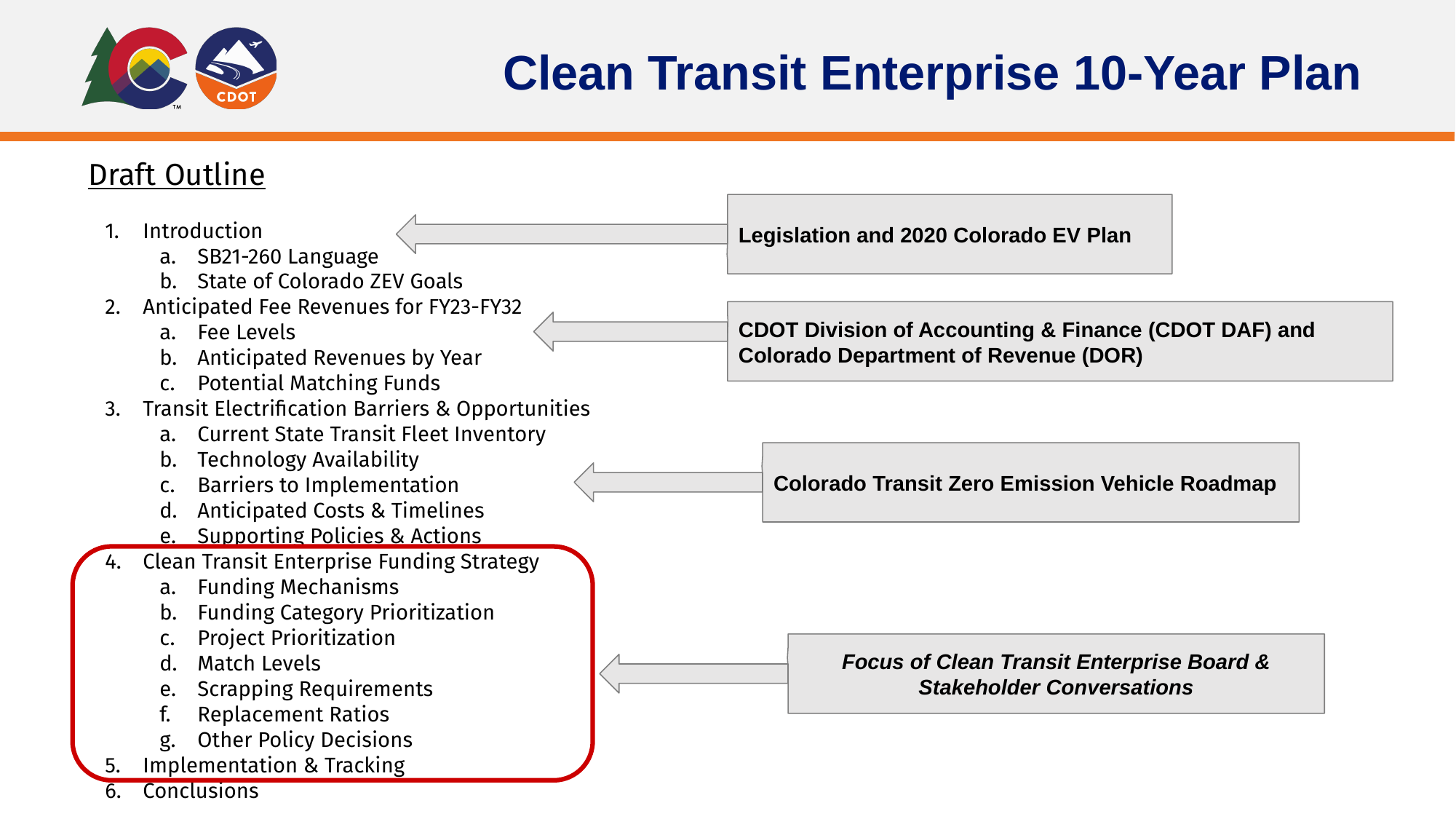

# Clean Transit Enterprise 10-Year Plan
Draft Outline

Introduction
SB21-260 Language
State of Colorado ZEV Goals
Anticipated Fee Revenues for FY23-FY32
Fee Levels
Anticipated Revenues by Year
Potential Matching Funds
Transit Electrification Barriers & Opportunities
Current State Transit Fleet Inventory
Technology Availability
Barriers to Implementation
Anticipated Costs & Timelines
Supporting Policies & Actions
Clean Transit Enterprise Funding Strategy
Funding Mechanisms
Funding Category Prioritization
Project Prioritization
Match Levels
Scrapping Requirements
Replacement Ratios
Other Policy Decisions
Implementation & Tracking
Conclusions
Legislation and 2020 Colorado EV Plan

CDOT Division of Accounting & Finance (CDOT DAF) and Colorado Department of Revenue (DOR)

Colorado Transit Zero Emission Vehicle Roadmap

Focus of Clean Transit Enterprise Board & Stakeholder Conversations